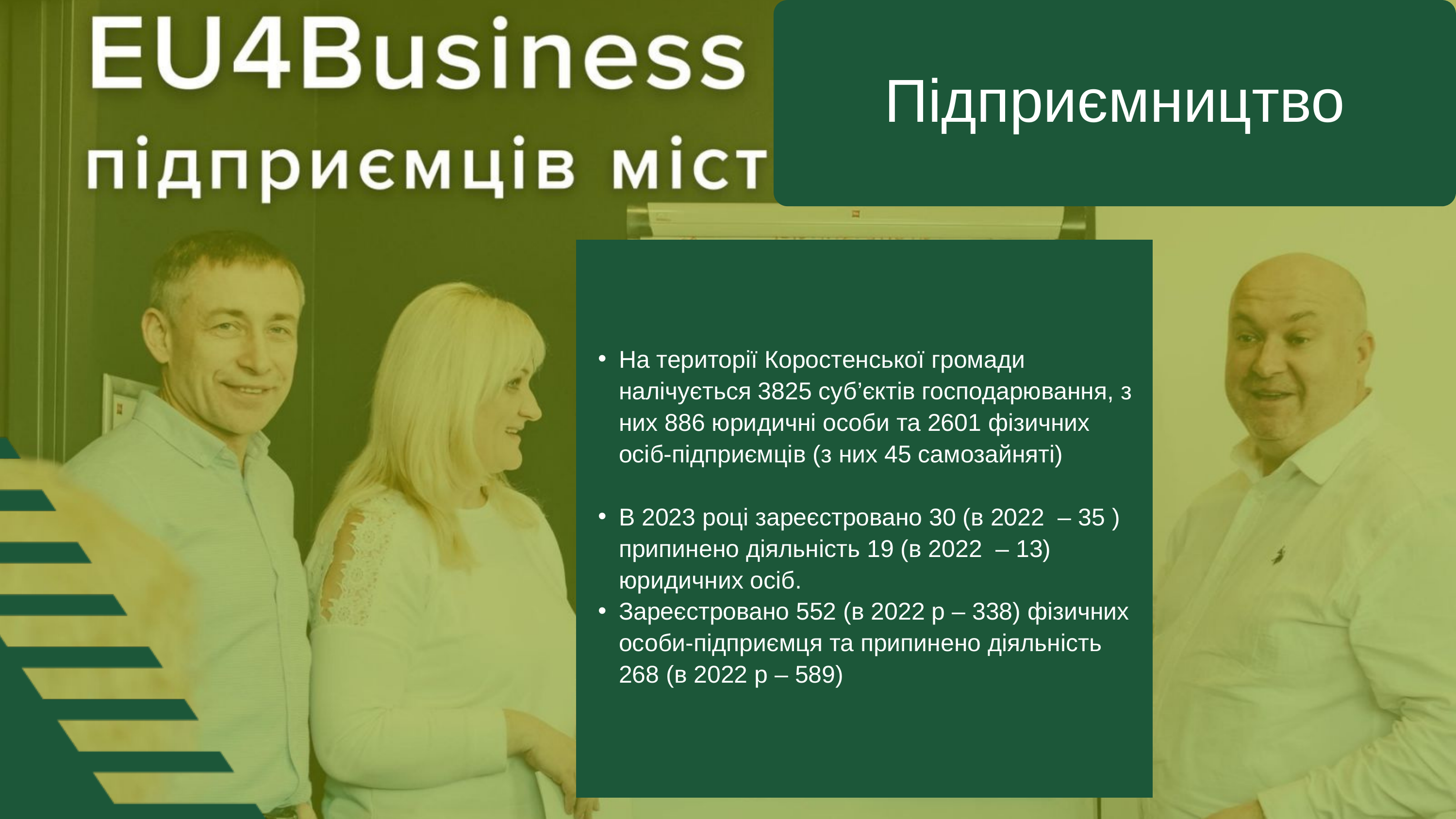

Підприємництво

На території Коростенської громади налічується 3825 суб’єктів господарювання, з них 886 юридичні особи та 2601 фізичних осіб-підприємців (з них 45 самозайняті)

В 2023 році зареєстровано 30 (в 2022  – 35 ) припинено діяльність 19 (в 2022  – 13) юридичних осіб.
Зареєстровано 552 (в 2022 р – 338) фізичних особи-підприємця та припинено діяльність 268 (в 2022 р – 589)
TIMELINE